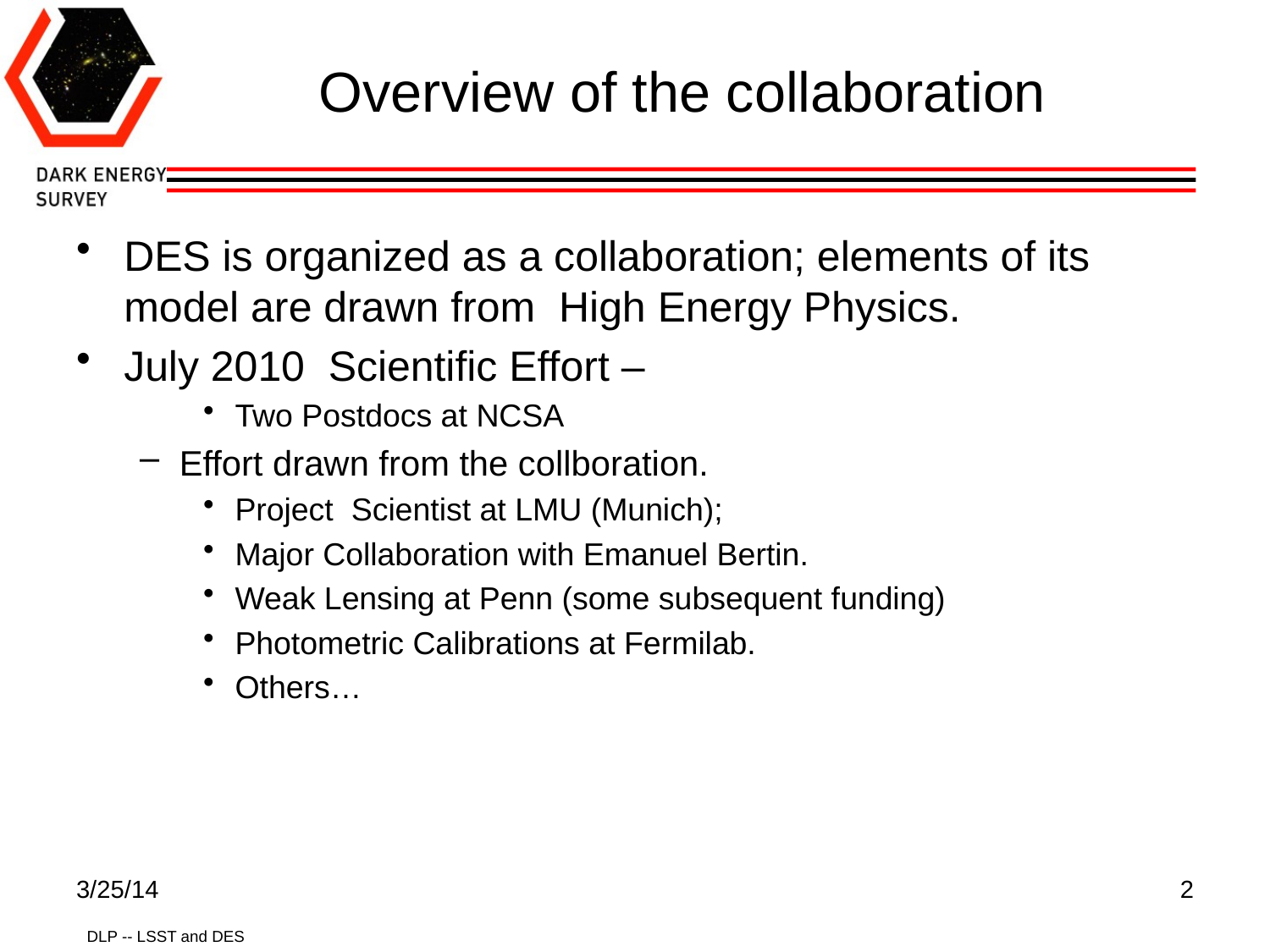

# Overview of the collaboration
DES is organized as a collaboration; elements of its model are drawn from  High Energy Physics.
July 2010  Scientific Effort –
Two Postdocs at NCSA
Effort drawn from the collboration.
Project  Scientist at LMU (Munich);
Major Collaboration with Emanuel Bertin.
Weak Lensing at Penn (some subsequent funding)
Photometric Calibrations at Fermilab.
Others…

3/25/14
2
DLP -- LSST and DES